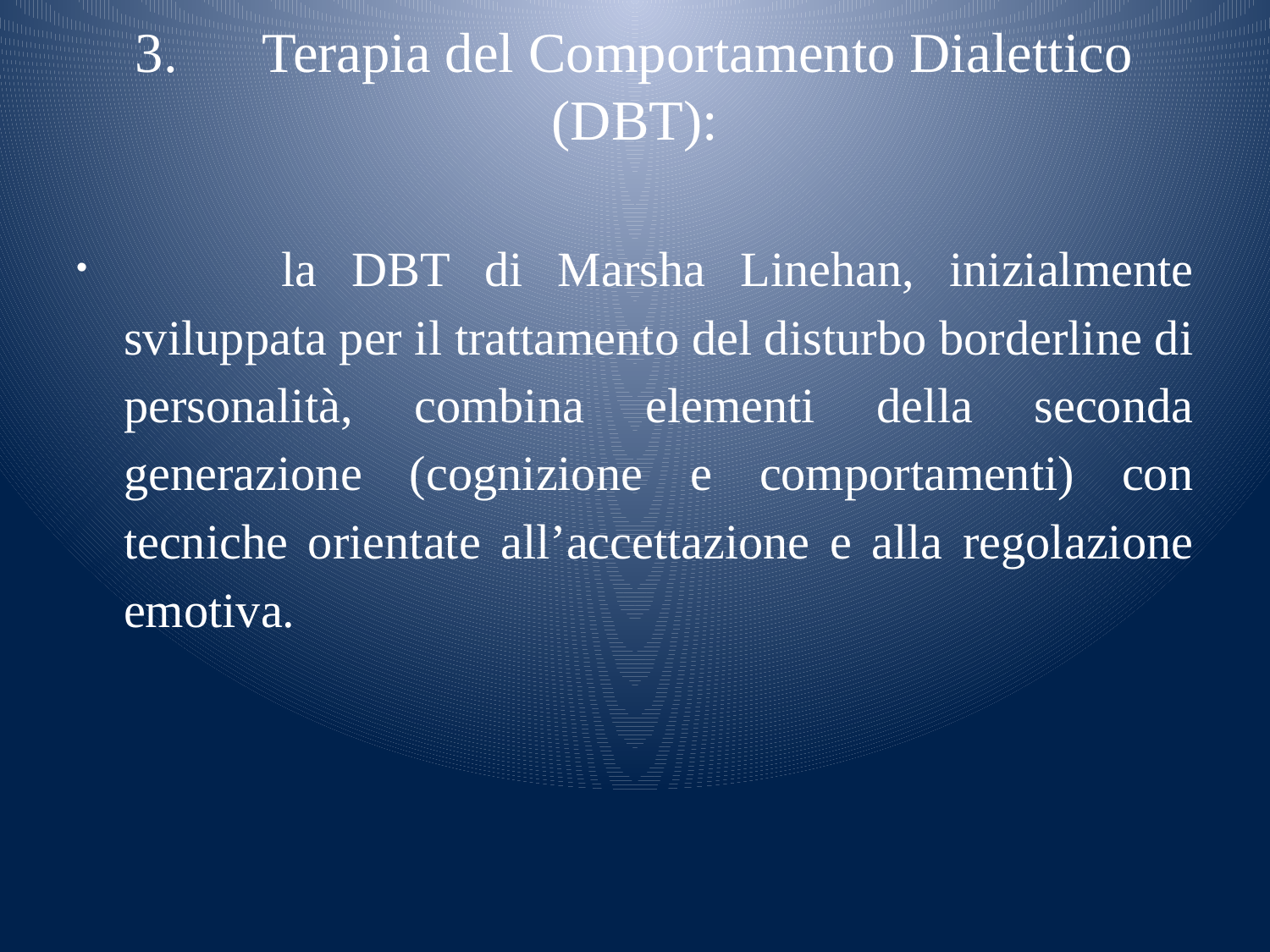

# 3.	Terapia del Comportamento Dialettico (DBT):
	 la DBT di Marsha Linehan, inizialmente sviluppata per il trattamento del disturbo borderline di personalità, combina elementi della seconda generazione (cognizione e comportamenti) con tecniche orientate all’accettazione e alla regolazione emotiva.